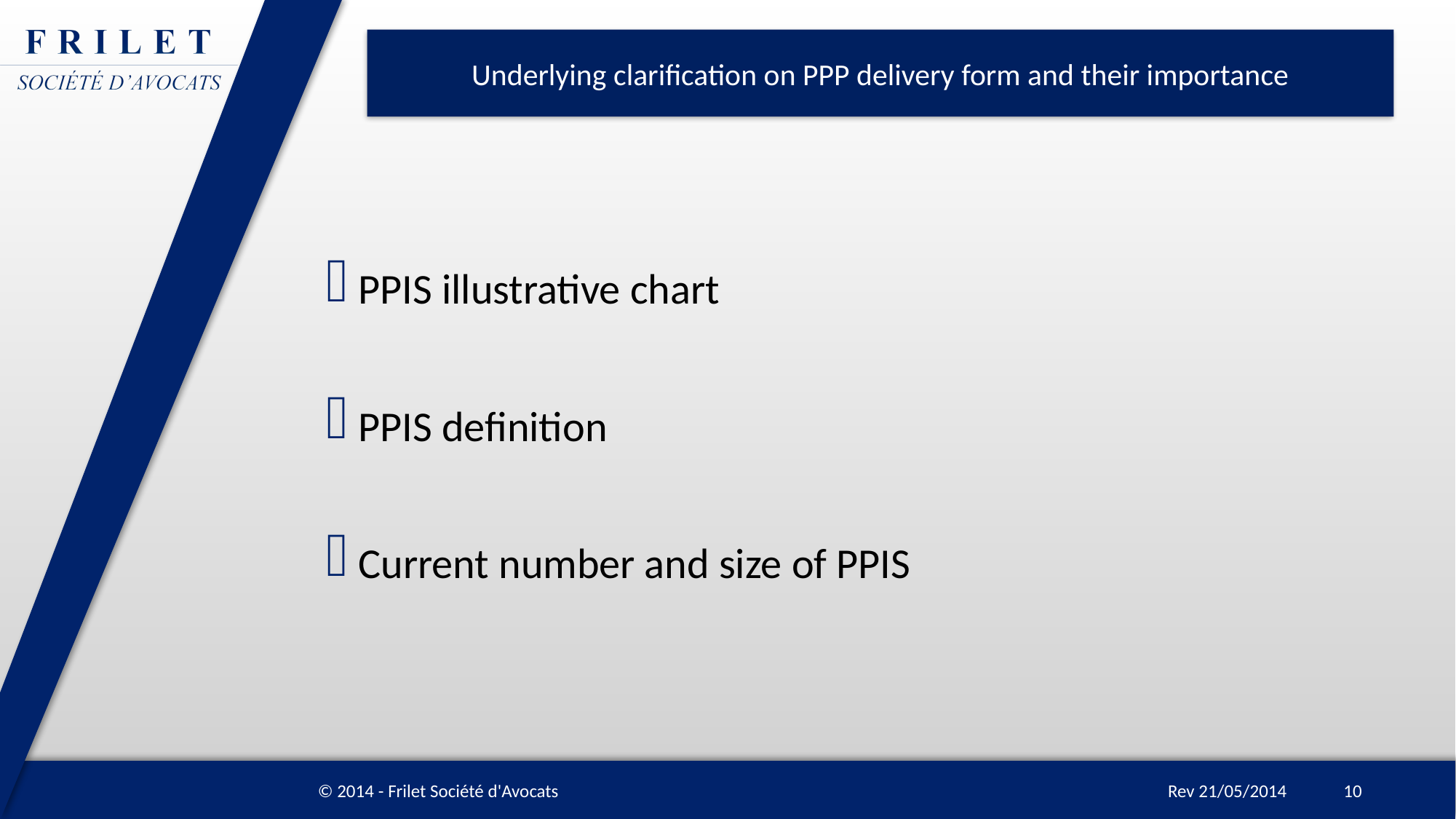

# Underlying clarification on PPP delivery form and their importance

 PPIS illustrative chart

 PPIS definition

 Current number and size of PPIS

10
© 2014 - Frilet Société d'Avocats
Rev 21/05/2014